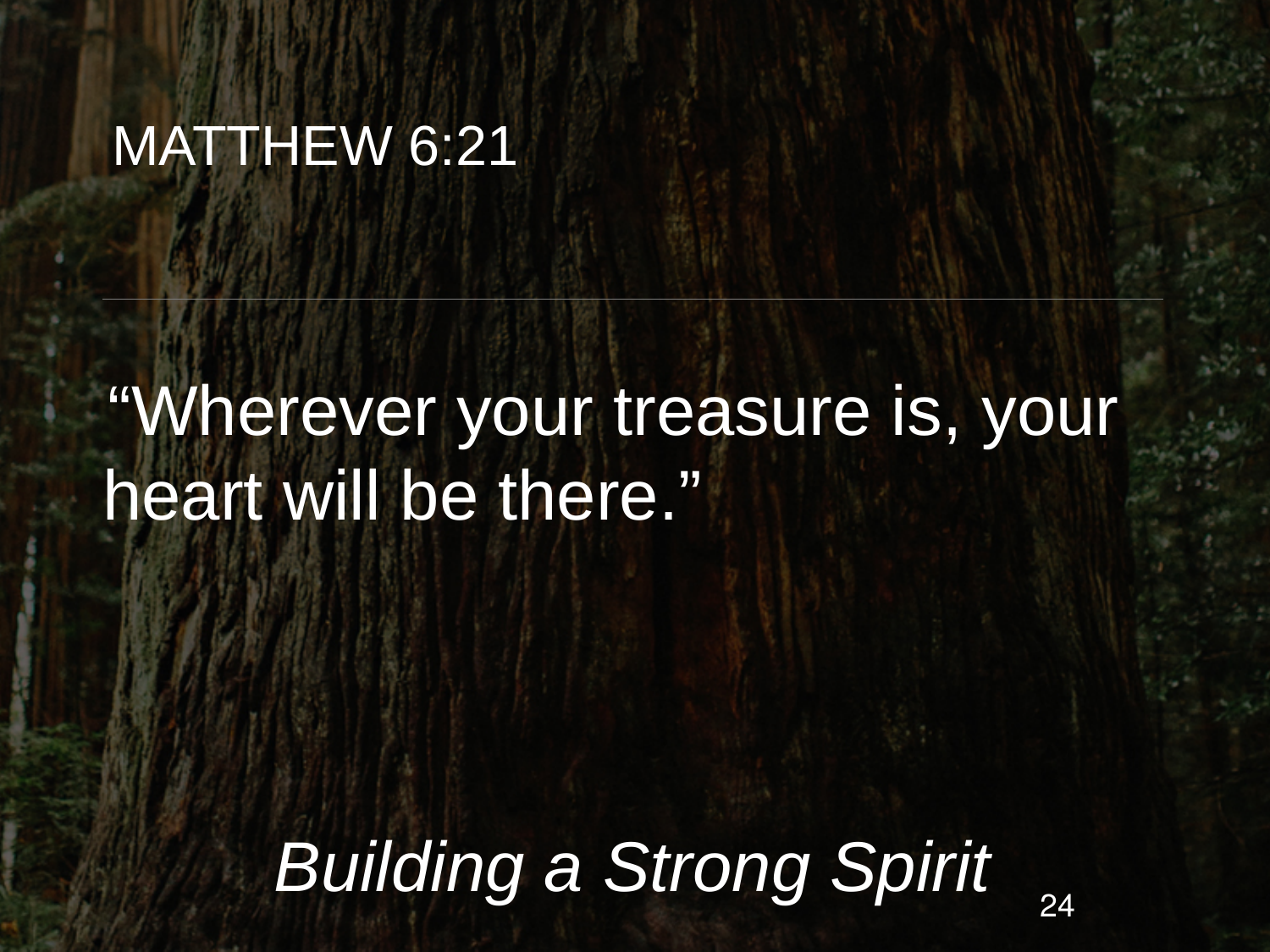

MATTHEW 6:21

“Wherever your treasure is, your heart will be there.”

Building a Strong Spirit
24